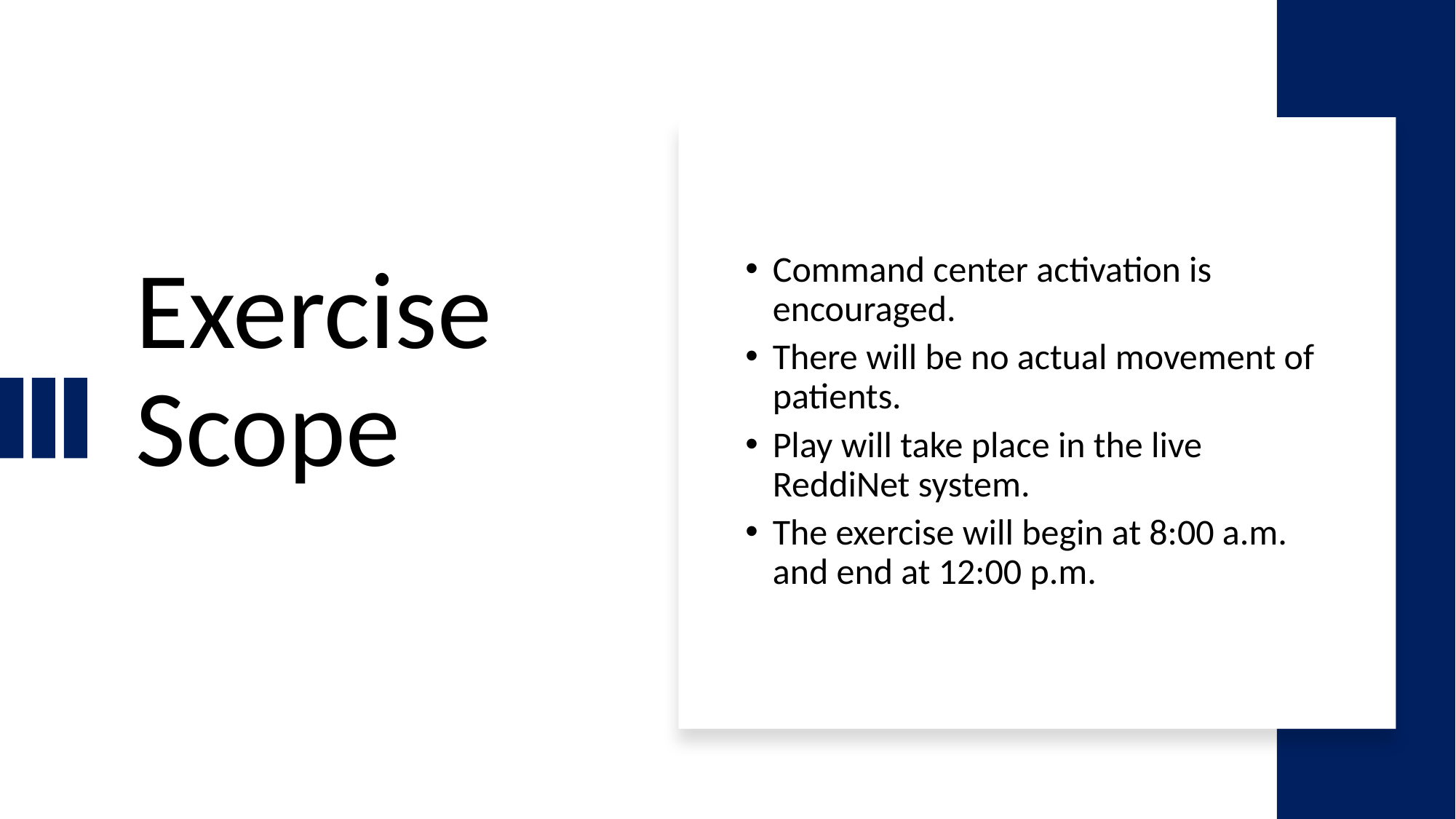

# Exercise Scope
Command center activation is encouraged.
There will be no actual movement of patients.
Play will take place in the live ReddiNet system.
The exercise will begin at 8:00 a.m. and end at 12:00 p.m.